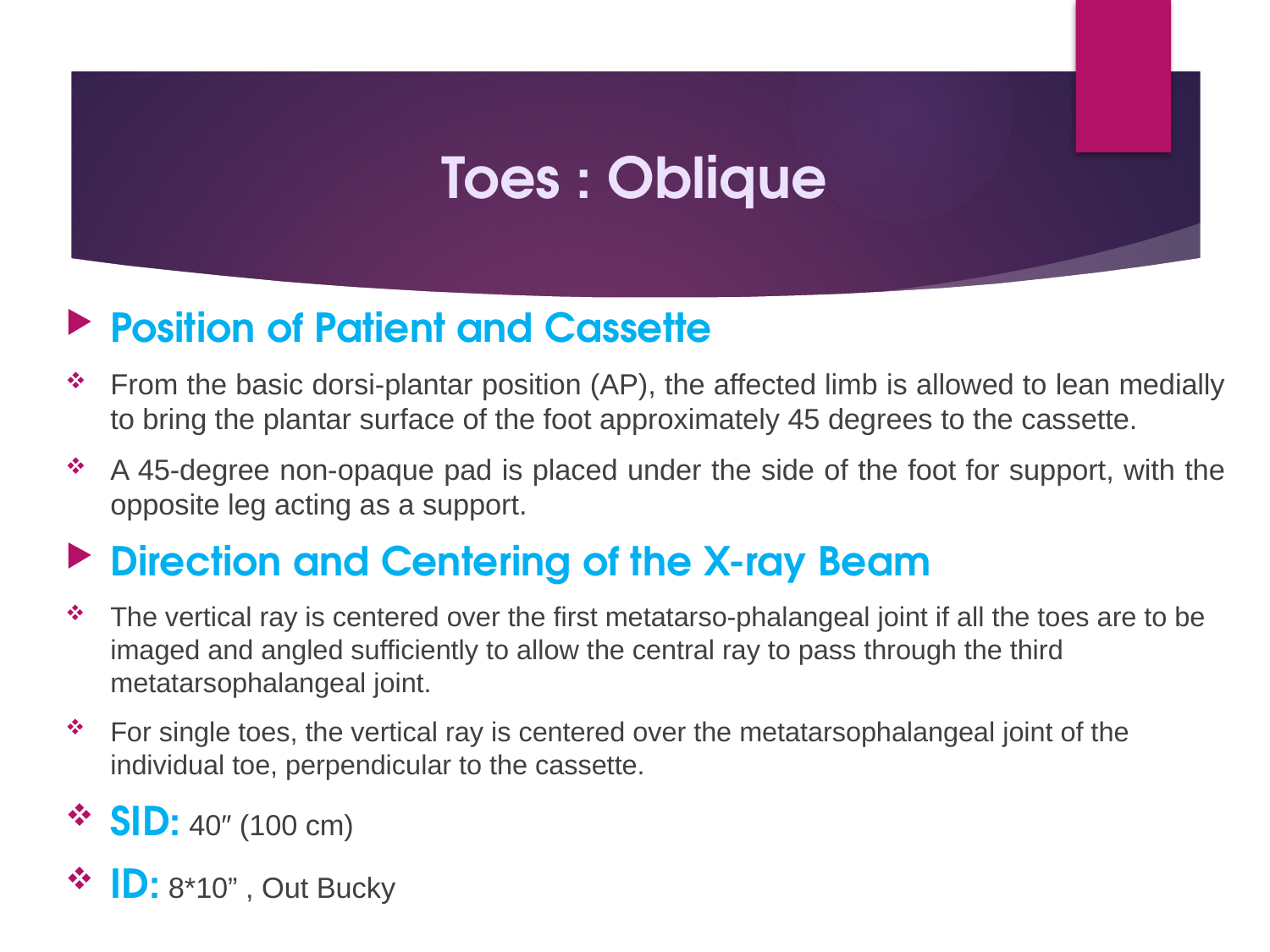

# Toes : Oblique
Position of Patient and Cassette
From the basic dorsi-plantar position (AP), the affected limb is allowed to lean medially to bring the plantar surface of the foot approximately 45 degrees to the cassette.
A 45-degree non-opaque pad is placed under the side of the foot for support, with the opposite leg acting as a support.
Direction and Centering of the X-ray Beam
The vertical ray is centered over the first metatarso-phalangeal joint if all the toes are to be imaged and angled sufficiently to allow the central ray to pass through the third metatarsophalangeal joint.
For single toes, the vertical ray is centered over the metatarsophalangeal joint of the individual toe, perpendicular to the cassette.
SID: 40″ (100 cm)
ID: 8*10” , Out Bucky